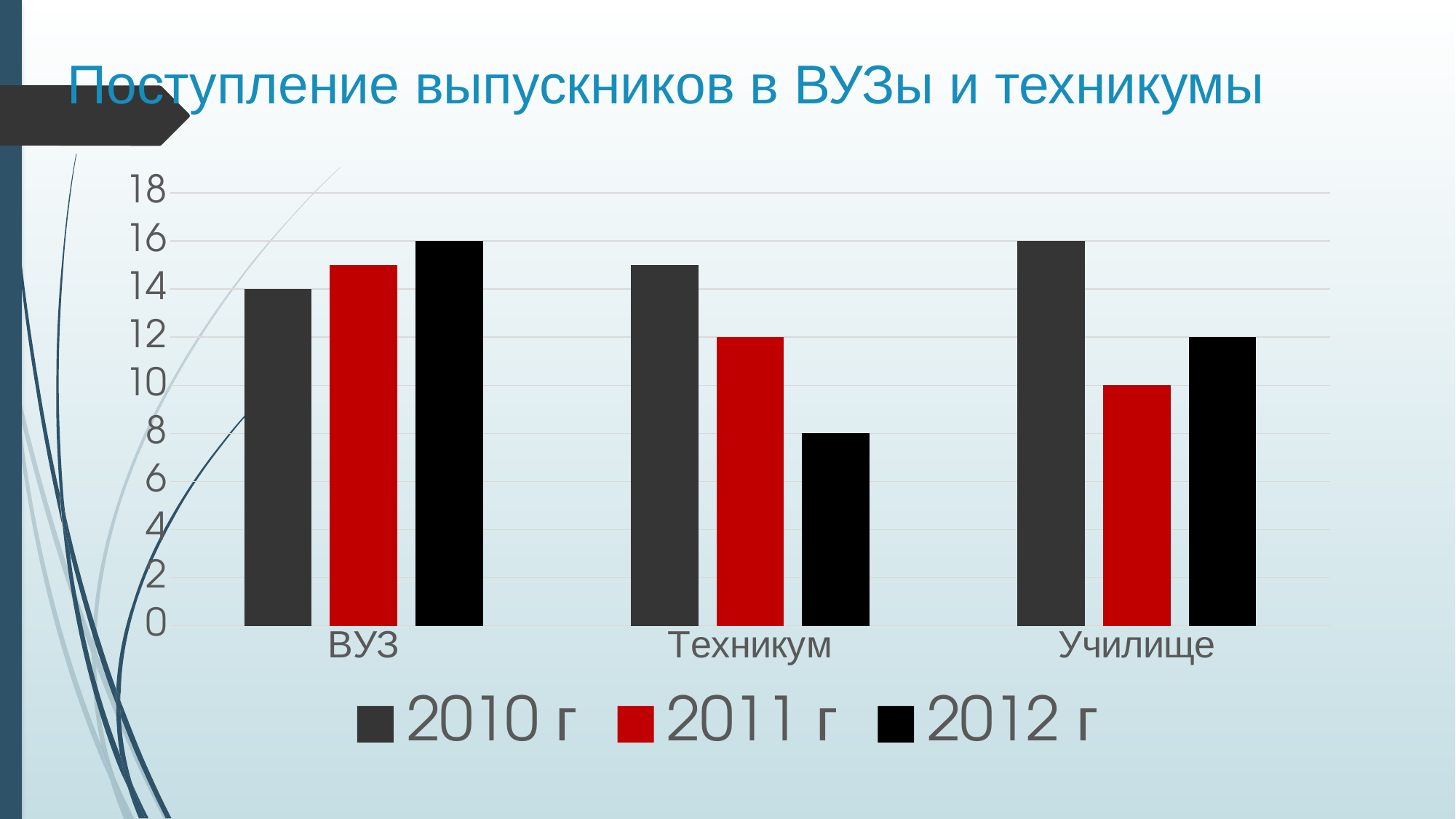

# Поступление выпускников в ВУЗы и техникумы

### Chart

| Category | 2010 г | 2011 г | 2012 г |
|---|---|---|---|
| ВУЗ | 14.0 | 15.0 | 16.0 |
| Техникум | 15.0 | 12.0 | 8.0 |
| Училище | 16.0 | 10.0 | 12.0 |